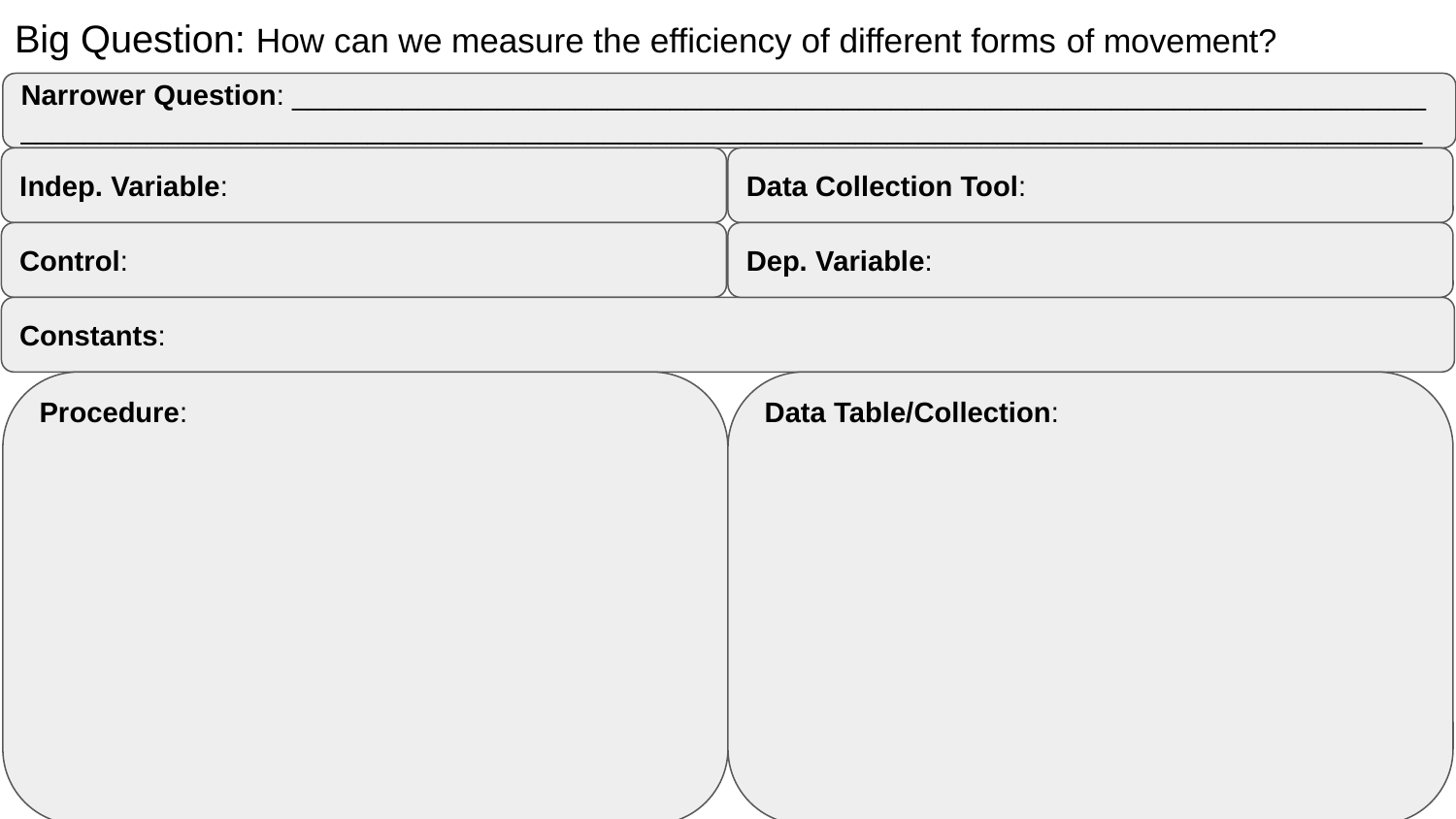

# Big Question: How can we measure the efficiency of different forms of movement?
Narrower Question: ________________________________________________________________________
_________________________________________________________________________________________
Indep. Variable:
Data Collection Tool:
Control:
Dep. Variable:
Constants:
Procedure:

Data Table/Collection: